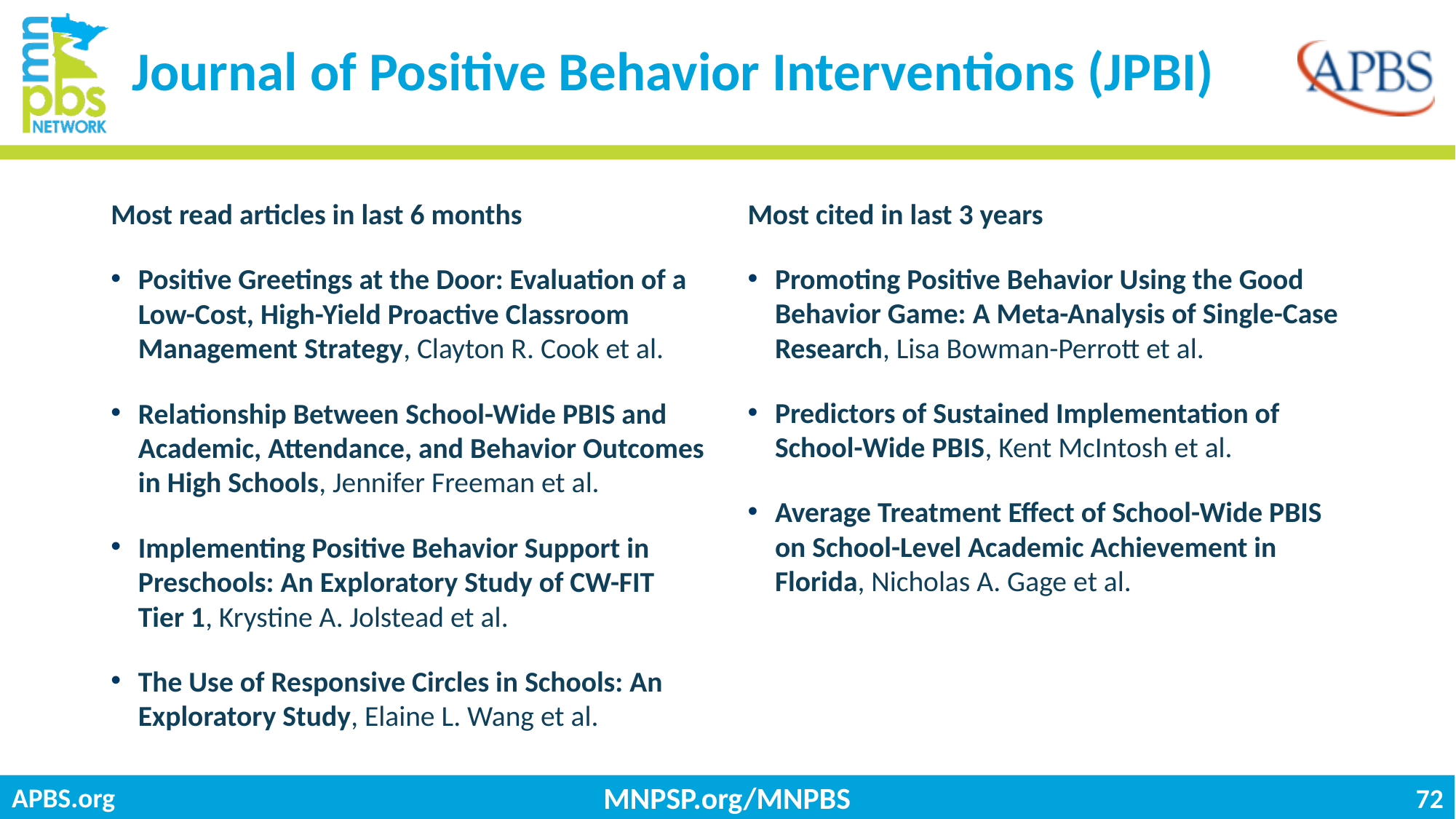

# Journal of Positive Behavior Interventions (JPBI)
Most read articles in last 6 months
Positive Greetings at the Door: Evaluation of a Low-Cost, High-Yield Proactive Classroom Management Strategy, Clayton R. Cook et al.
Relationship Between School-Wide PBIS and Academic, Attendance, and Behavior Outcomes in High Schools, Jennifer Freeman et al.
Implementing Positive Behavior Support in Preschools: An Exploratory Study of CW-FIT Tier 1, Krystine A. Jolstead et al.
The Use of Responsive Circles in Schools: An Exploratory Study, Elaine L. Wang et al.

Most cited in last 3 years
Promoting Positive Behavior Using the Good Behavior Game: A Meta-Analysis of Single-Case Research, Lisa Bowman-Perrott et al.
Predictors of Sustained Implementation of School-Wide PBIS, Kent McIntosh et al.
Average Treatment Effect of School-Wide PBIS on School-Level Academic Achievement in Florida, Nicholas A. Gage et al.
MNPSP.org/MNPBS
72